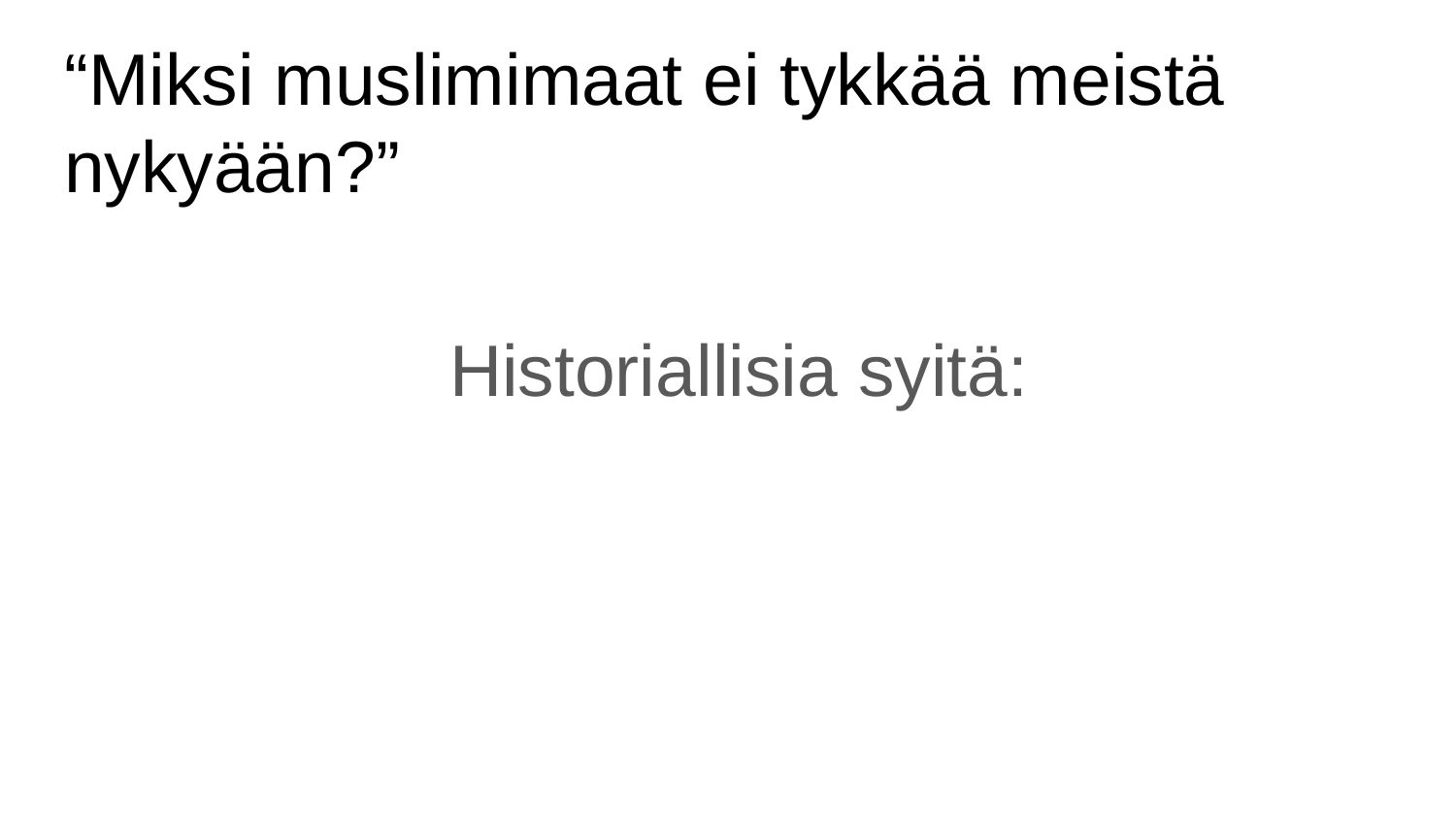

# “Miksi muslimimaat ei tykkää meistä nykyään?”
Historiallisia syitä: